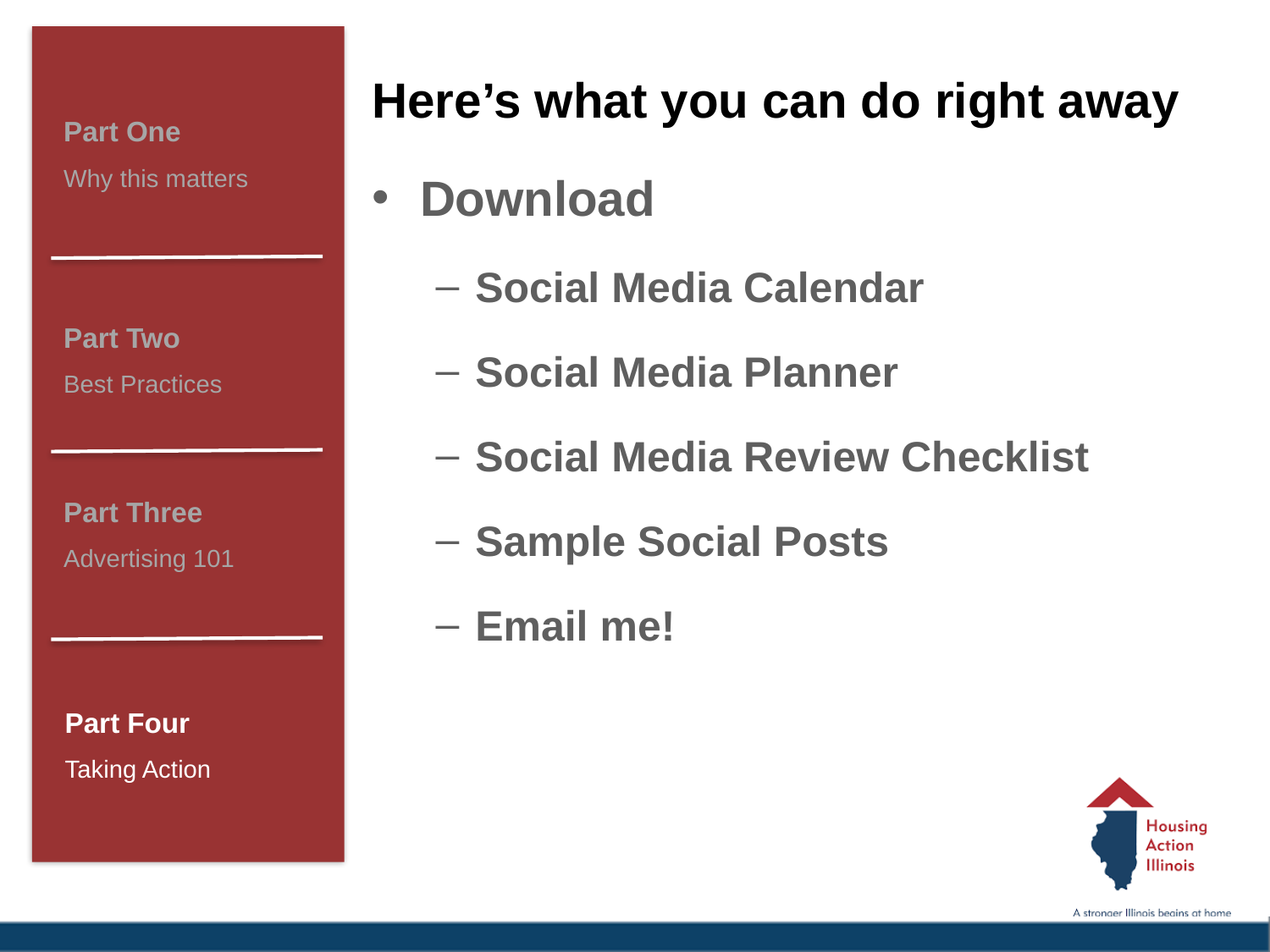

Here’s what you can do right away
Download
Social Media Calendar
Social Media Planner
Social Media Review Checklist
Sample Social Posts
Email me!

Part One
Why this matters

Part Two
Best Practices
Part Three
Advertising 101
Part Four
Taking Action